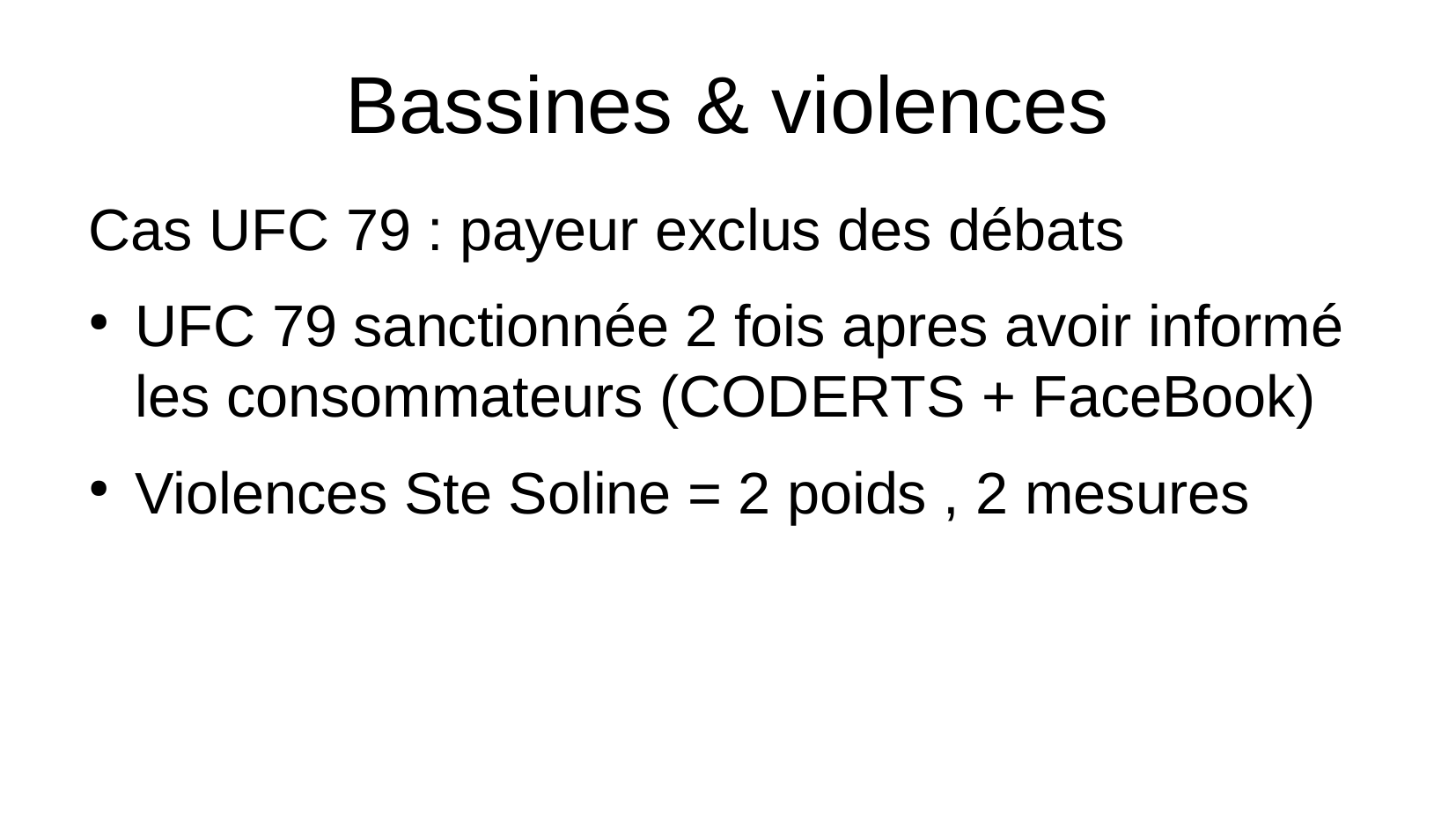

Bassines & violences
Cas UFC 79 : payeur exclus des débats
UFC 79 sanctionnée 2 fois apres avoir informé les consommateurs (CODERTS + FaceBook)
Violences Ste Soline = 2 poids , 2 mesures